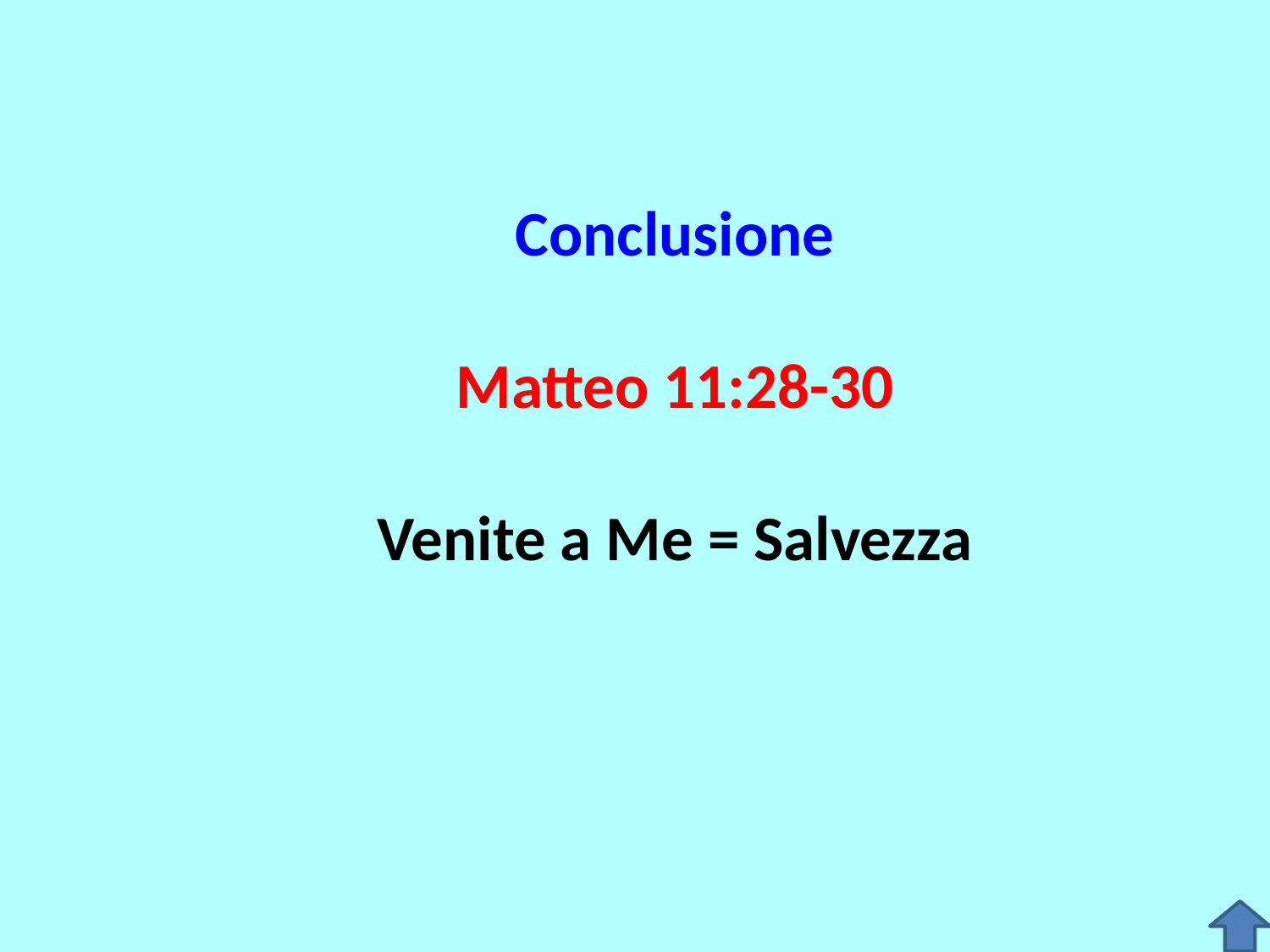

Conclusione

Matteo 11:28-30

Venite a Me = Salvezza